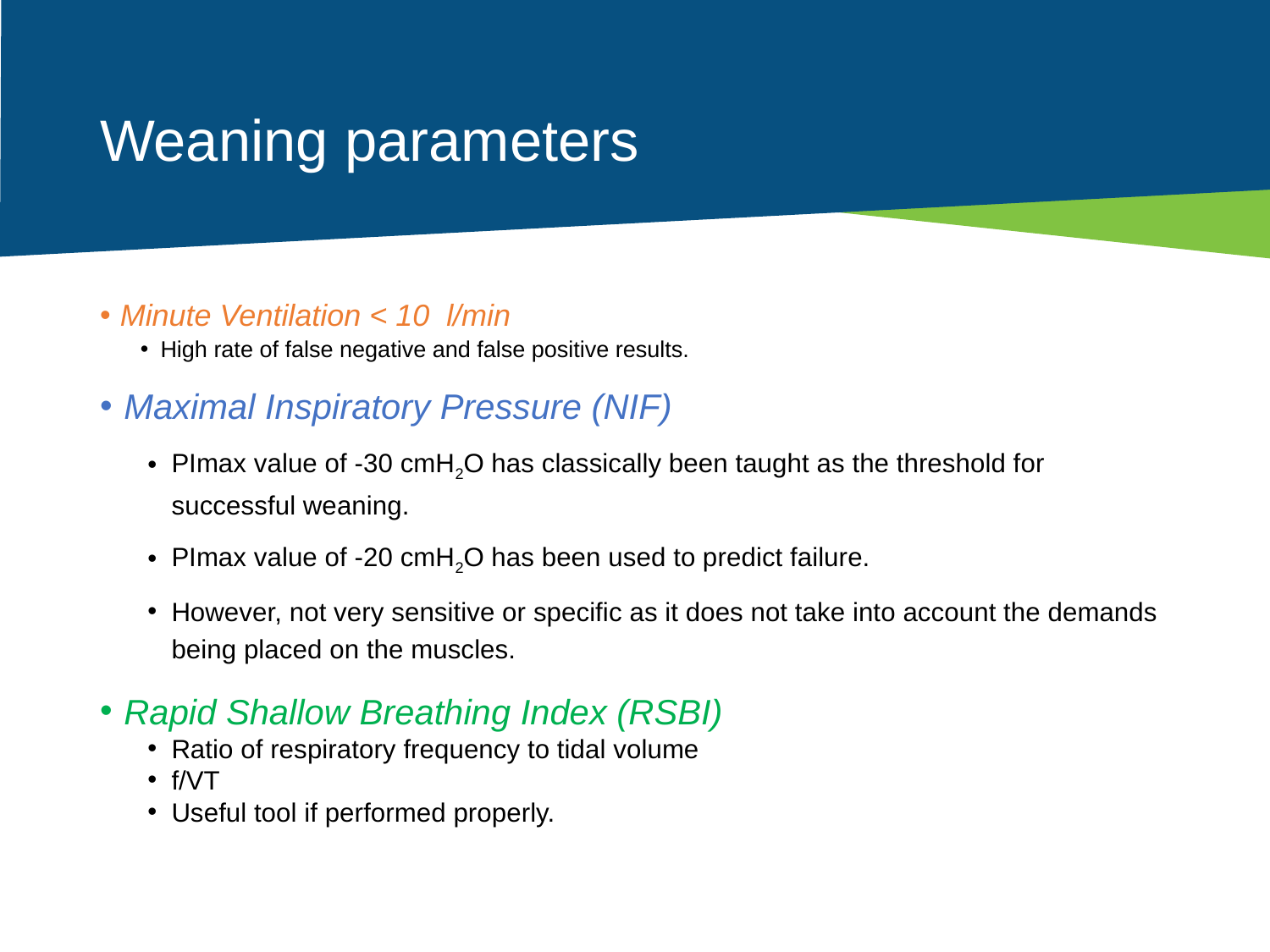

# Weaning parameters

Minute Ventilation < 10  l/min
High rate of false negative and false positive results.

Maximal Inspiratory Pressure (NIF)
PImax value of -30 cmH2O has classically been taught as the threshold for successful weaning.
PImax value of -20 cmH2O has been used to predict failure.
However, not very sensitive or specific as it does not take into account the demands being placed on the muscles.
Rapid Shallow Breathing Index (RSBI)
Ratio of respiratory frequency to tidal volume
f/VT
Useful tool if performed properly.